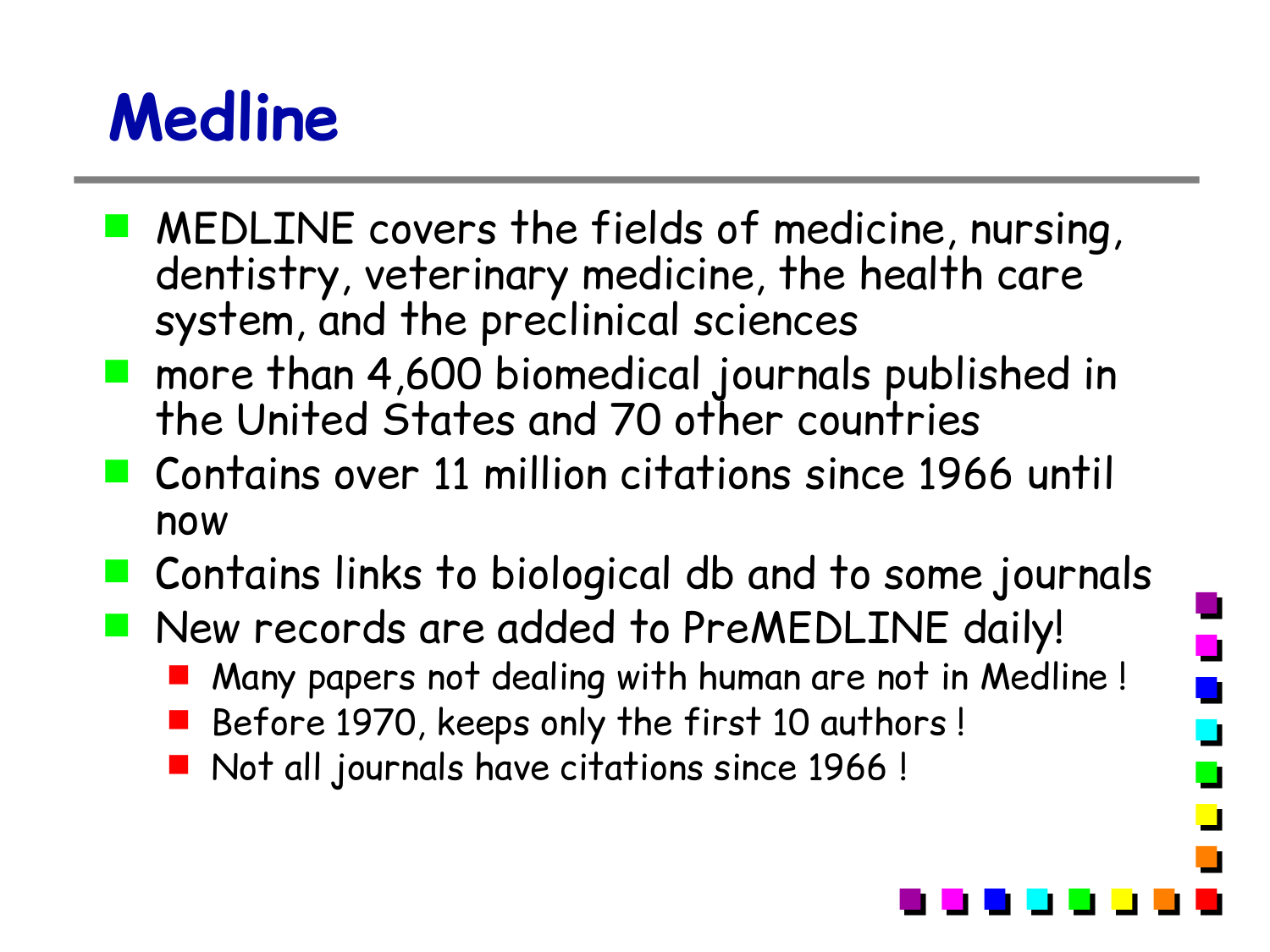

# Medline
MEDLINE covers the fields of medicine, nursing, dentistry, veterinary medicine, the health care system, and the preclinical sciences
more than 4,600 biomedical journals published in the United States and 70 other countries
Contains over 11 million citations since 1966 until now
Contains links to biological db and to some journals
New records are added to PreMEDLINE daily!
Many papers not dealing with human are not in Medline !
Before 1970, keeps only the first 10 authors !
Not all journals have citations since 1966 !